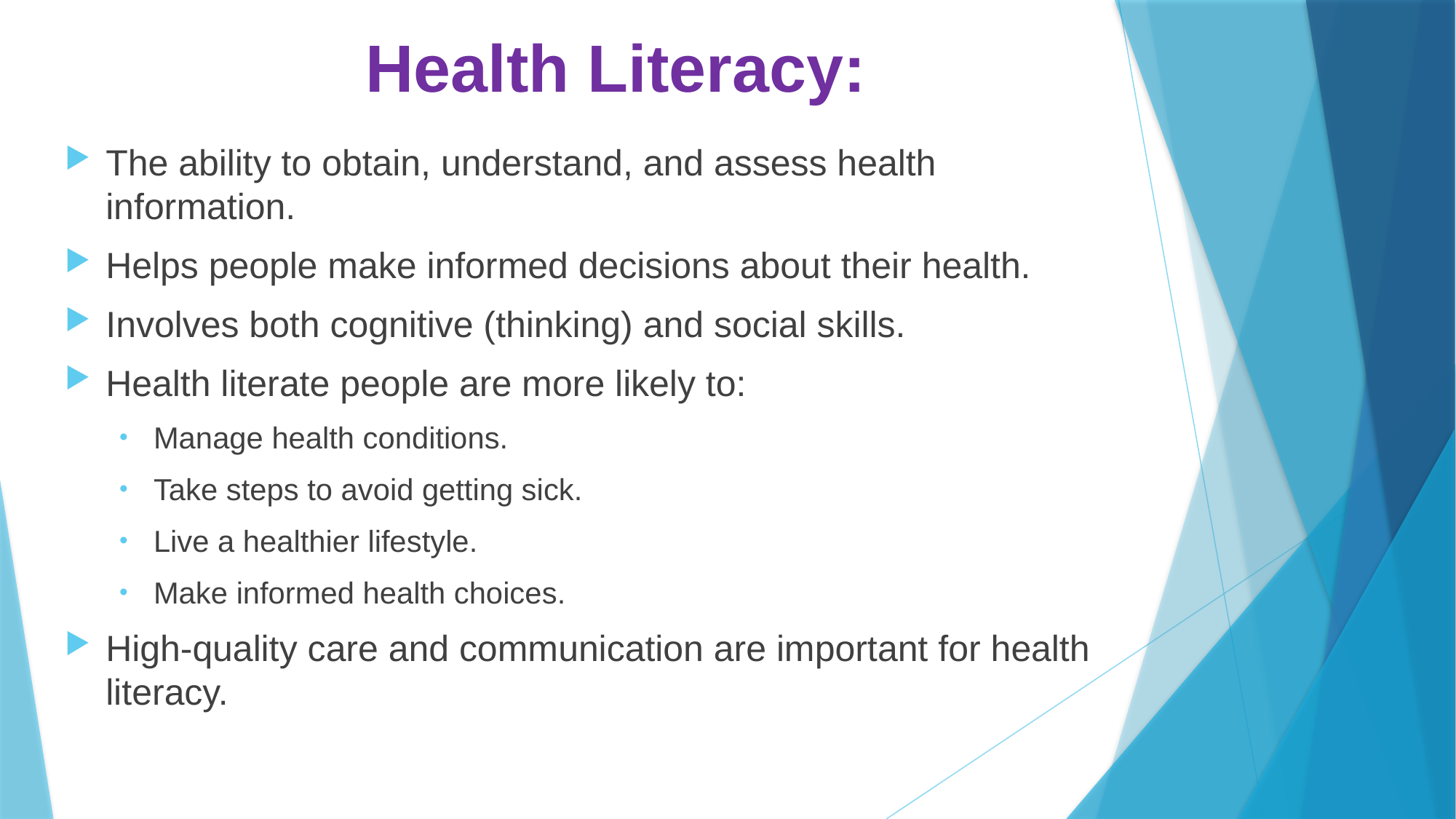

# Health Literacy:
The ability to obtain, understand, and assess health information.
Helps people make informed decisions about their health.
Involves both cognitive (thinking) and social skills.
Health literate people are more likely to:
Manage health conditions.
Take steps to avoid getting sick.
Live a healthier lifestyle.
Make informed health choices.
High-quality care and communication are important for health literacy.